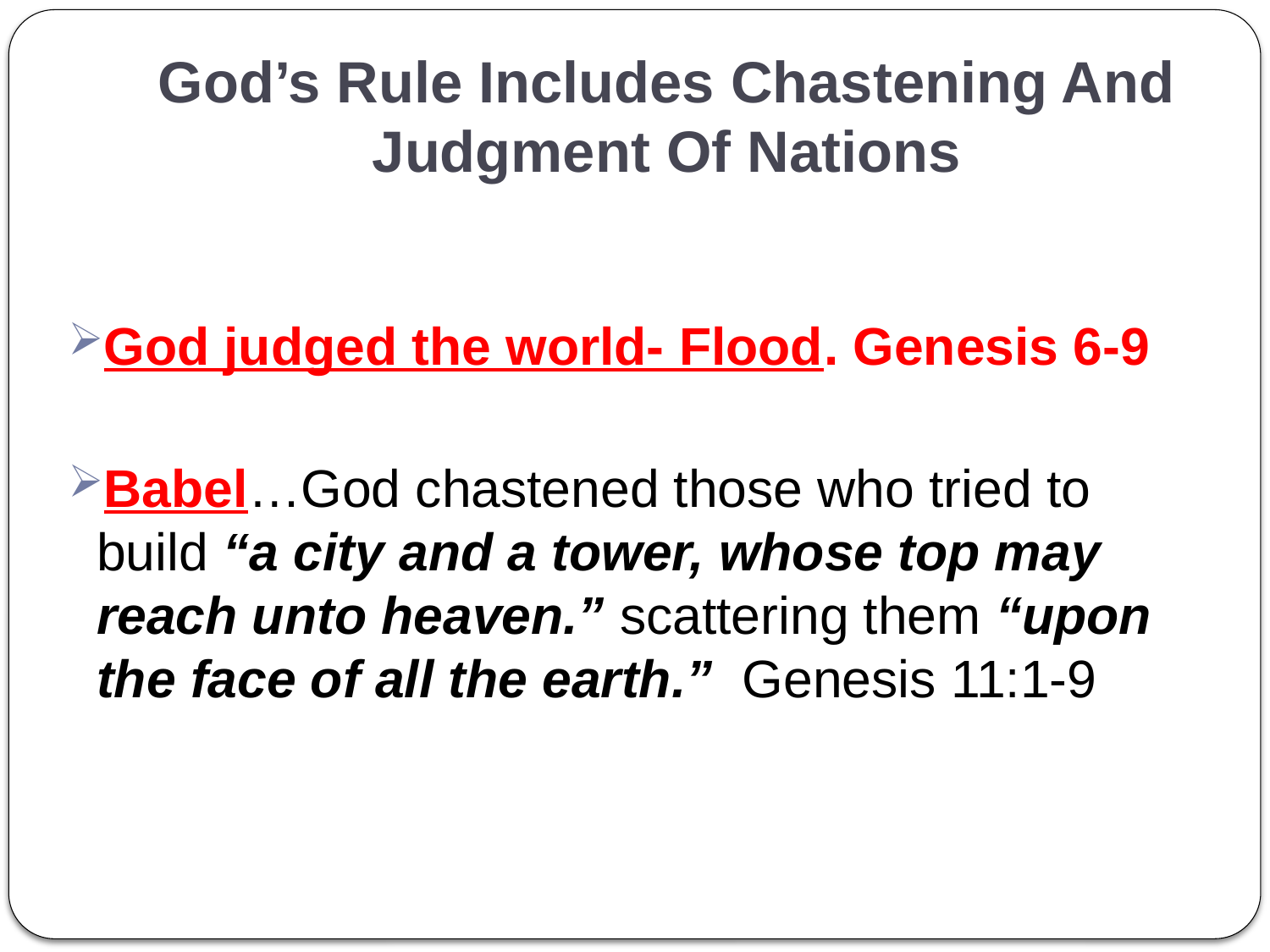

# God’s Rule Includes Chastening And Judgment Of Nations
God judged the world- Flood. Genesis 6-9

Babel…God chastened those who tried to build “a city and a tower, whose top may reach unto heaven.” scattering them “upon the face of all the earth.”  Genesis 11:1-9